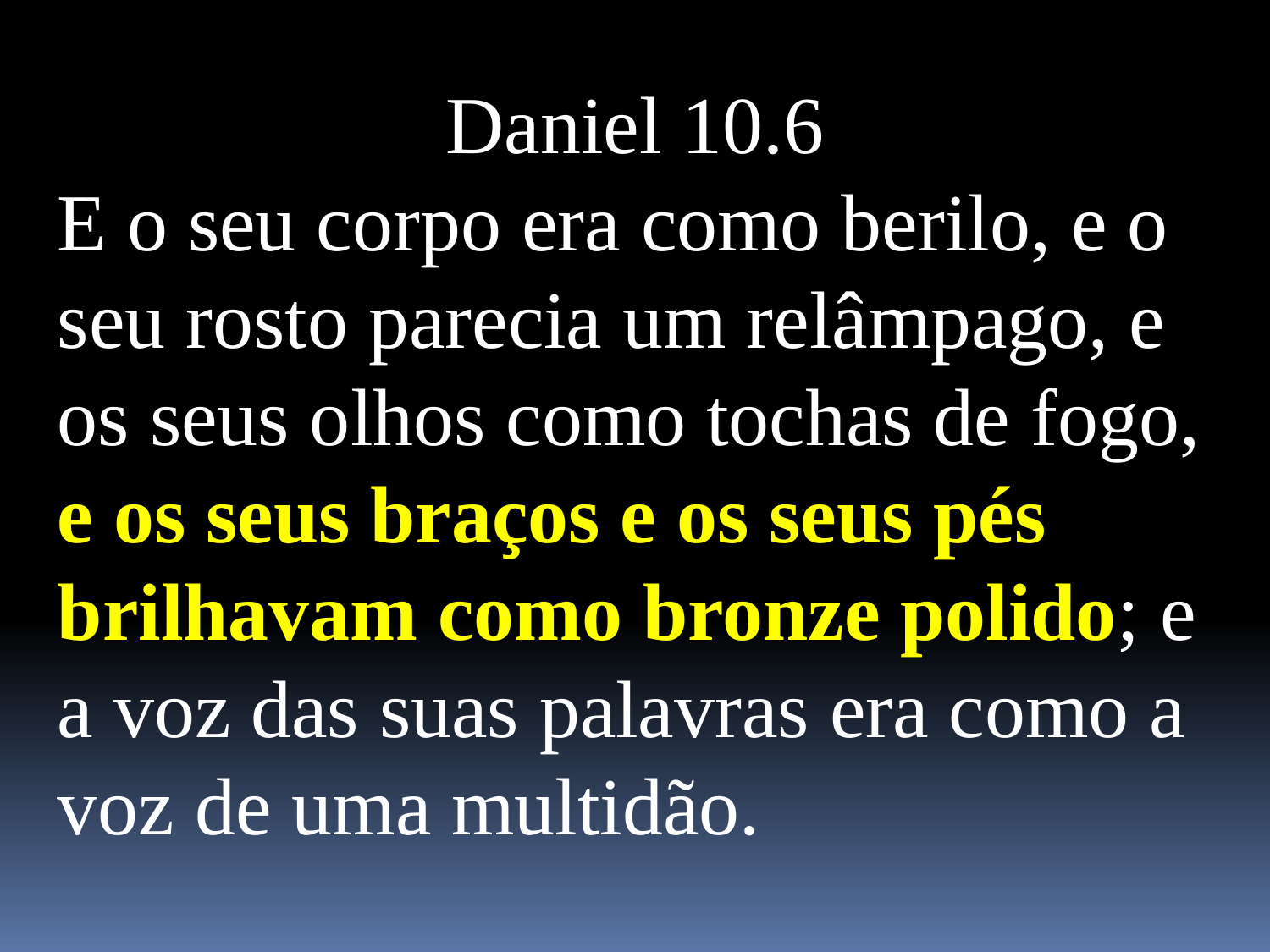

Daniel 10.6
E o seu corpo era como berilo, e o seu rosto parecia um relâmpago, e os seus olhos como tochas de fogo, e os seus braços e os seus pés brilhavam como bronze polido; e a voz das suas palavras era como a voz de uma multidão.